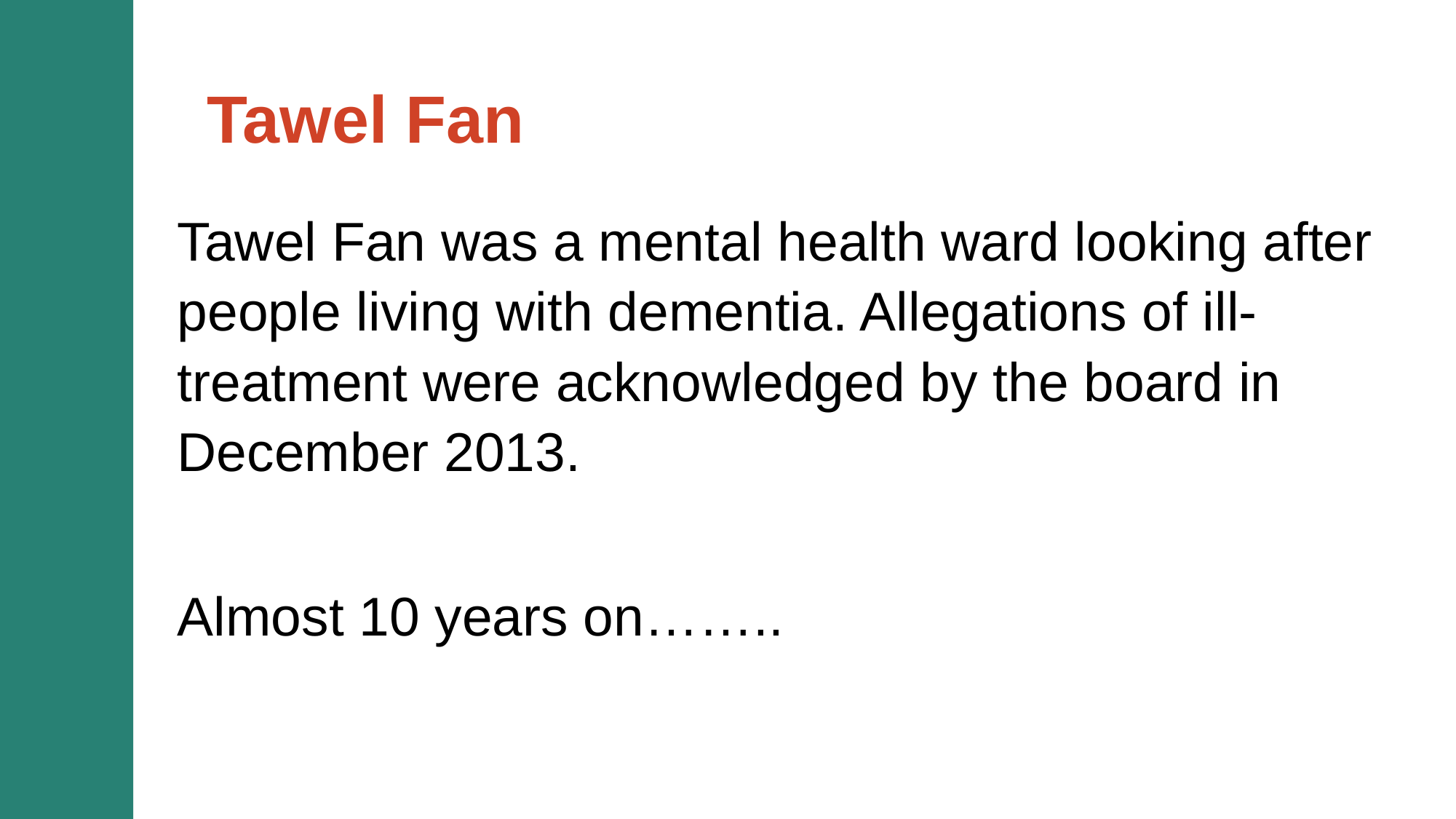

Tawel Fan
Tawel Fan was a mental health ward looking after people living with dementia. Allegations of ill-treatment were acknowledged by the board in December 2013.

Almost 10 years on……..